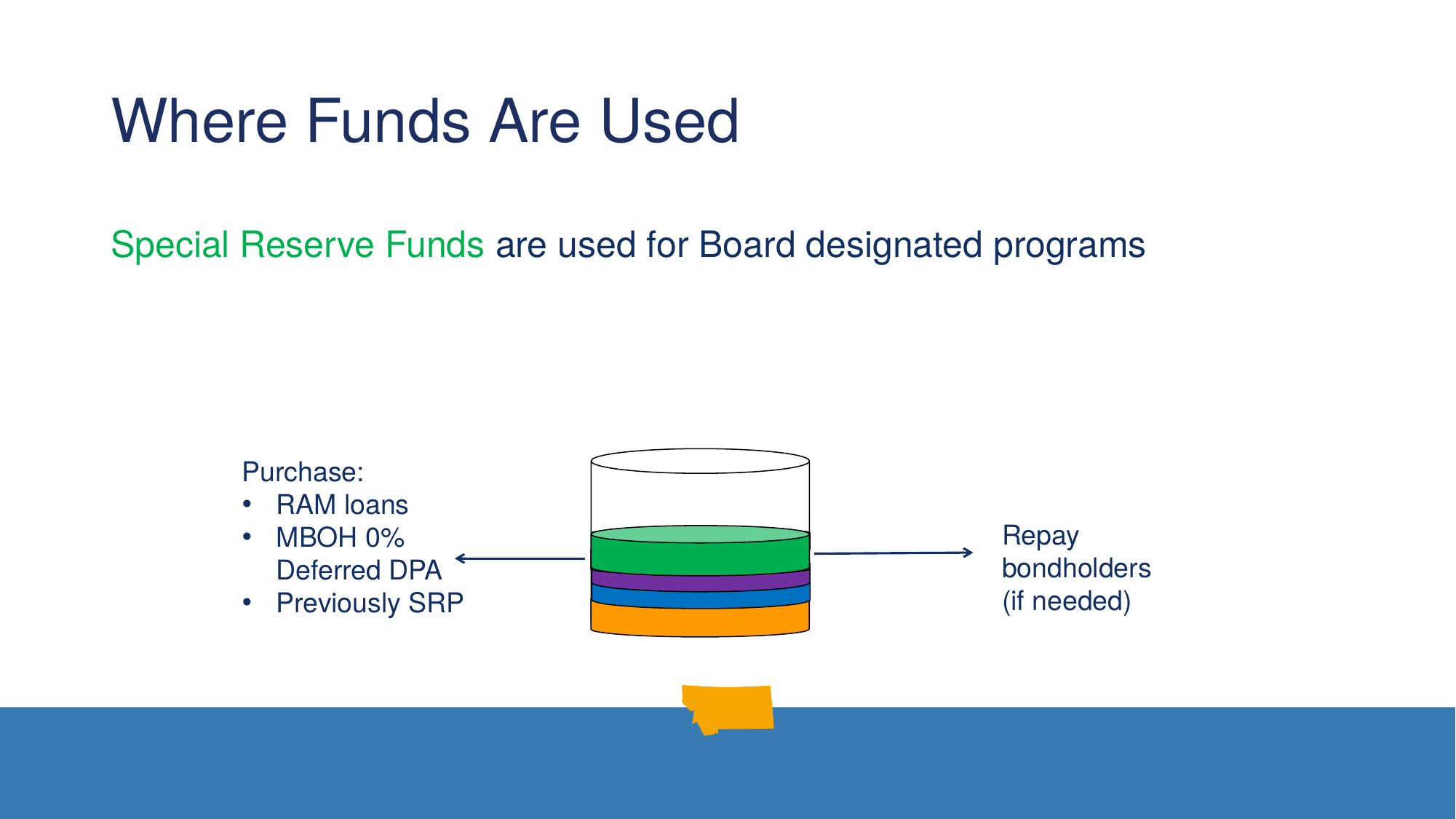

# Where Funds Are Used

Special Reserve Funds are used for Board designated programs
Purchase:
RAM loans
MBOH 0% Deferred DPA
Previously SRP

Repay bondholders (if needed)